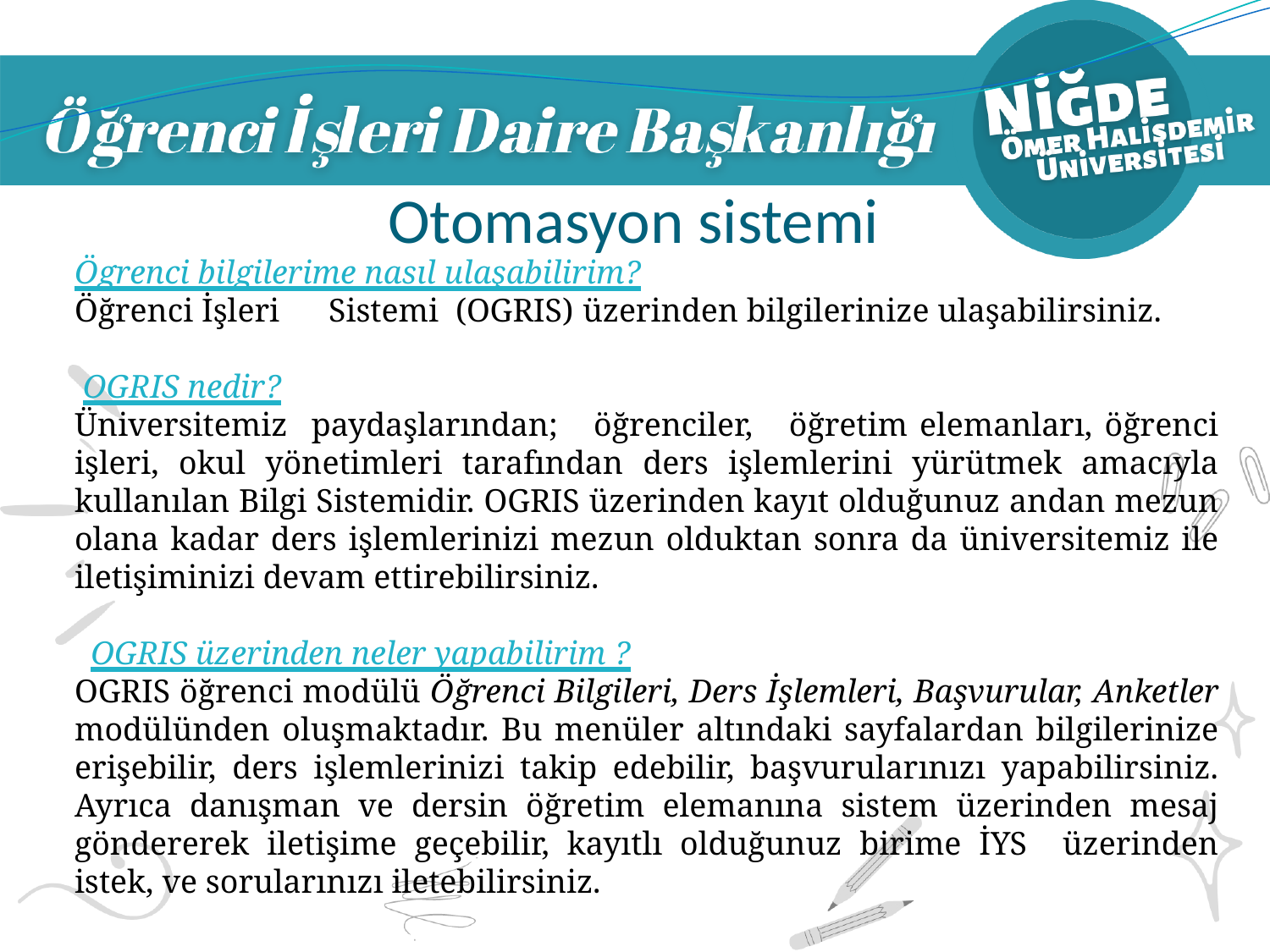

# Otomasyon sistemi
Ögrenci bilgilerime nasıl ulaşabilirim?
Öğrenci	İşleri	Sistemi	(OGRIS)	üzerinden bilgilerinize ulaşabilirsiniz.

 OGRIS nedir?
Üniversitemiz  paydaşlarından;   öğrenciler,   öğretim elemanları, öğrenci işleri, okul yönetimleri tarafından ders işlemlerini yürütmek amacıyla kullanılan Bilgi Sistemidir. OGRIS üzerinden kayıt olduğunuz andan mezun olana kadar ders işlemlerinizi mezun olduktan sonra da üniversitemiz ile iletişiminizi devam ettirebilirsiniz.

  OGRIS üzerinden neler yapabilirim ?
OGRIS öğrenci modülü Öğrenci Bilgileri, Ders İşlemleri, Başvurular, Anketler modülünden oluşmaktadır. Bu menüler altındaki sayfalardan bilgilerinize erişebilir, ders işlemlerinizi takip edebilir, başvurularınızı yapabilirsiniz. Ayrıca danışman ve dersin öğretim elemanına sistem üzerinden mesaj göndererek iletişime geçebilir, kayıtlı olduğunuz birime İYS  üzerinden istek, ve sorularınızı iletebilirsiniz.